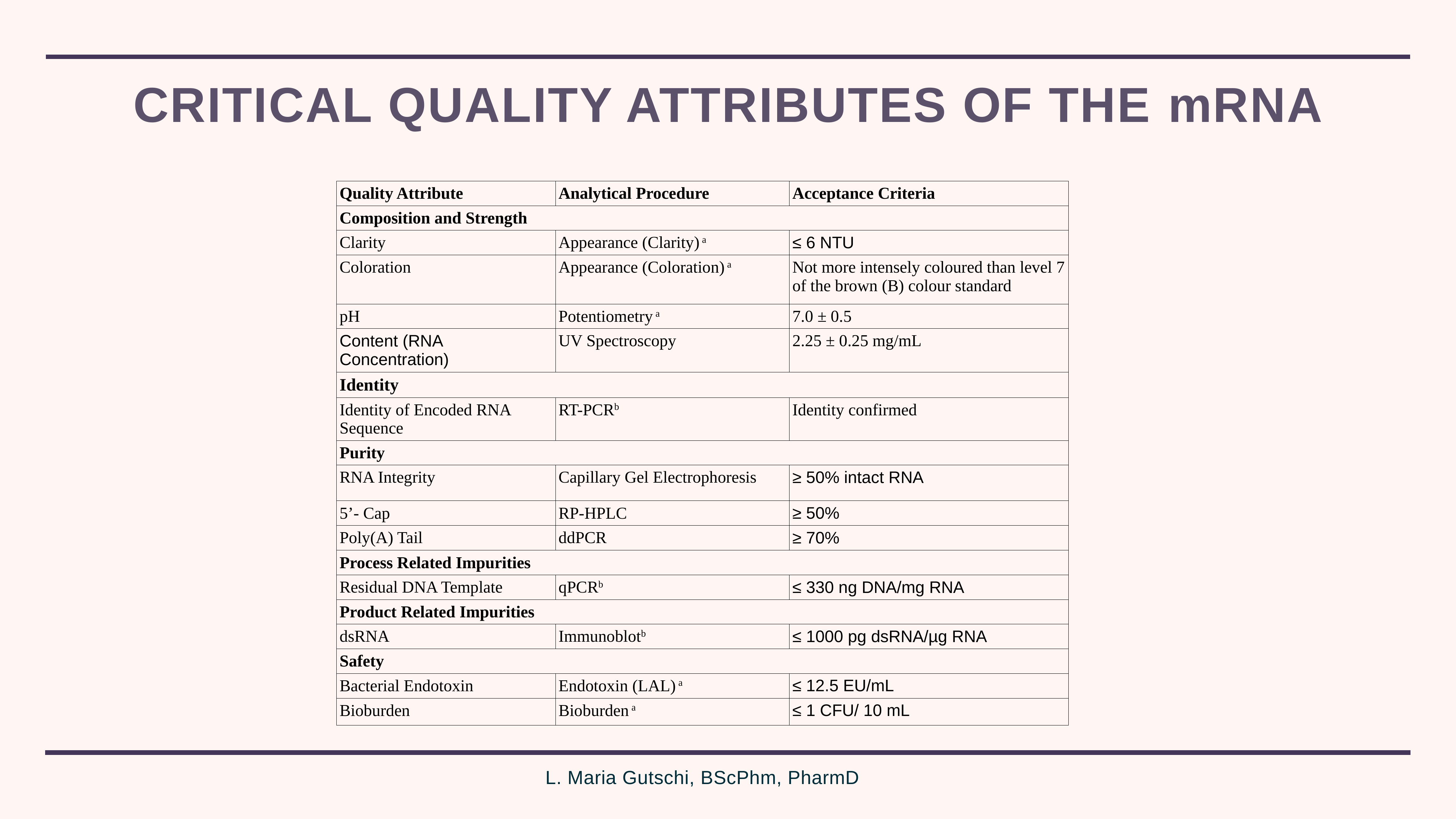

# Critical Quality Attributes OF THE mRNA
| Quality Attribute | Analytical Procedure | Acceptance Criteria |
| --- | --- | --- |
| Composition and Strength |  |  |
| Clarity | Appearance (Clarity) a | ≤ 6 NTU |
| Coloration | Appearance (Coloration) a | Not more intensely coloured than level 7 of the brown (B) colour standard |
| pH | Potentiometry a | 7.0 ± 0.5 |
| Content (RNA Concentration) | UV Spectroscopy | 2.25 ± 0.25 mg/mL |
| Identity |  |  |
| Identity of Encoded RNA Sequence | RT-PCRb | Identity confirmed |
| Purity |  |  |
| RNA Integrity | Capillary Gel Electrophoresis | ≥ 50% intact RNA |
| 5’- Cap | RP-HPLC | ≥ 50% |
| Poly(A) Tail | ddPCR | ≥ 70% |
| Process Related Impurities |  |  |
| Residual DNA Template | qPCRb | ≤ 330 ng DNA/mg RNA |
| Product Related Impurities |  |  |
| dsRNA | Immunoblotb | ≤ 1000 pg dsRNA/µg RNA |
| Safety |  |  |
| Bacterial Endotoxin | Endotoxin (LAL) a | ≤ 12.5 EU/mL |
| Bioburden | Bioburden a | ≤ 1 CFU/ 10 mL |
L. Maria Gutschi, BScPhm, PharmD